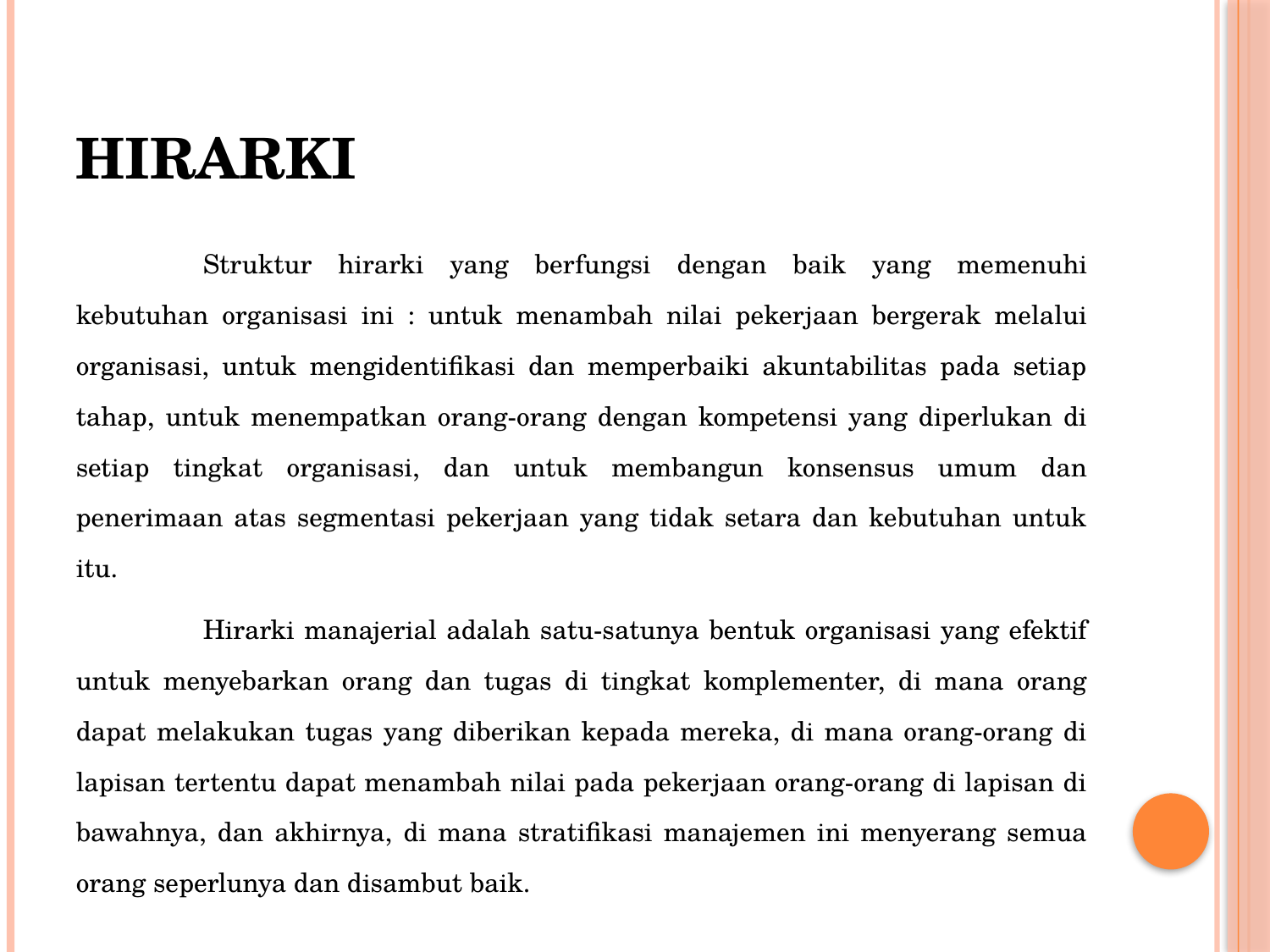

# Hirarki
	Struktur hirarki yang berfungsi dengan baik yang memenuhi kebutuhan organisasi ini : untuk menambah nilai pekerjaan bergerak melalui organisasi, untuk mengidentifikasi dan memperbaiki akuntabilitas pada setiap tahap, untuk menempatkan orang-orang dengan kompetensi yang diperlukan di setiap tingkat organisasi, dan untuk membangun konsensus umum dan penerimaan atas segmentasi pekerjaan yang tidak setara dan kebutuhan untuk itu.
	Hirarki manajerial adalah satu-satunya bentuk organisasi yang efektif untuk menyebarkan orang dan tugas di tingkat komplementer, di mana orang dapat melakukan tugas yang diberikan kepada mereka, di mana orang-orang di lapisan tertentu dapat menambah nilai pada pekerjaan orang-orang di lapisan di bawahnya, dan akhirnya, di mana stratifikasi manajemen ini menyerang semua orang seperlunya dan disambut baik.